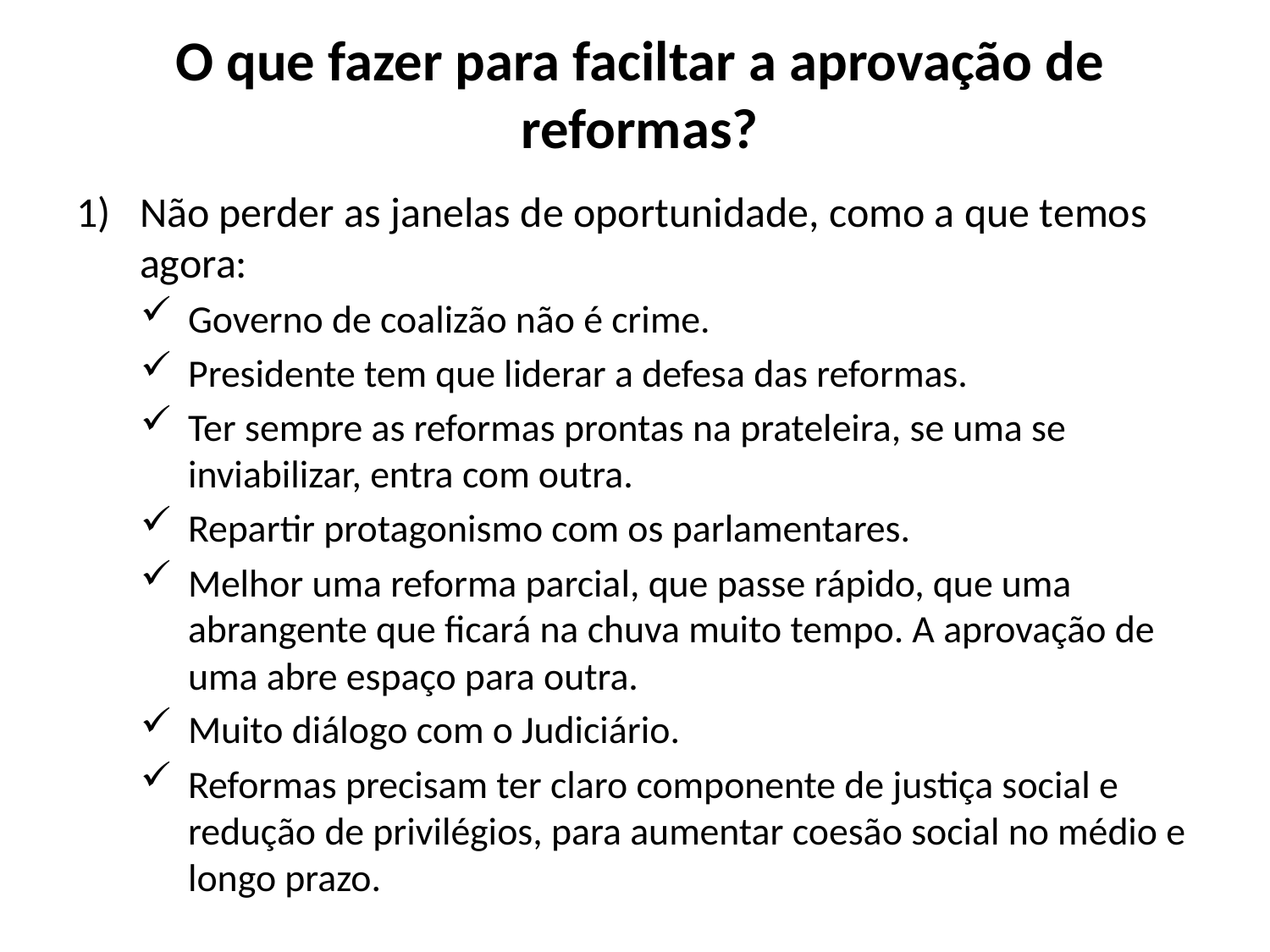

# O que fazer para faciltar a aprovação de reformas?
Não perder as janelas de oportunidade, como a que temos agora:
Governo de coalizão não é crime.
Presidente tem que liderar a defesa das reformas.
Ter sempre as reformas prontas na prateleira, se uma se inviabilizar, entra com outra.
Repartir protagonismo com os parlamentares.
Melhor uma reforma parcial, que passe rápido, que uma abrangente que ficará na chuva muito tempo. A aprovação de uma abre espaço para outra.
Muito diálogo com o Judiciário.
Reformas precisam ter claro componente de justiça social e redução de privilégios, para aumentar coesão social no médio e longo prazo.